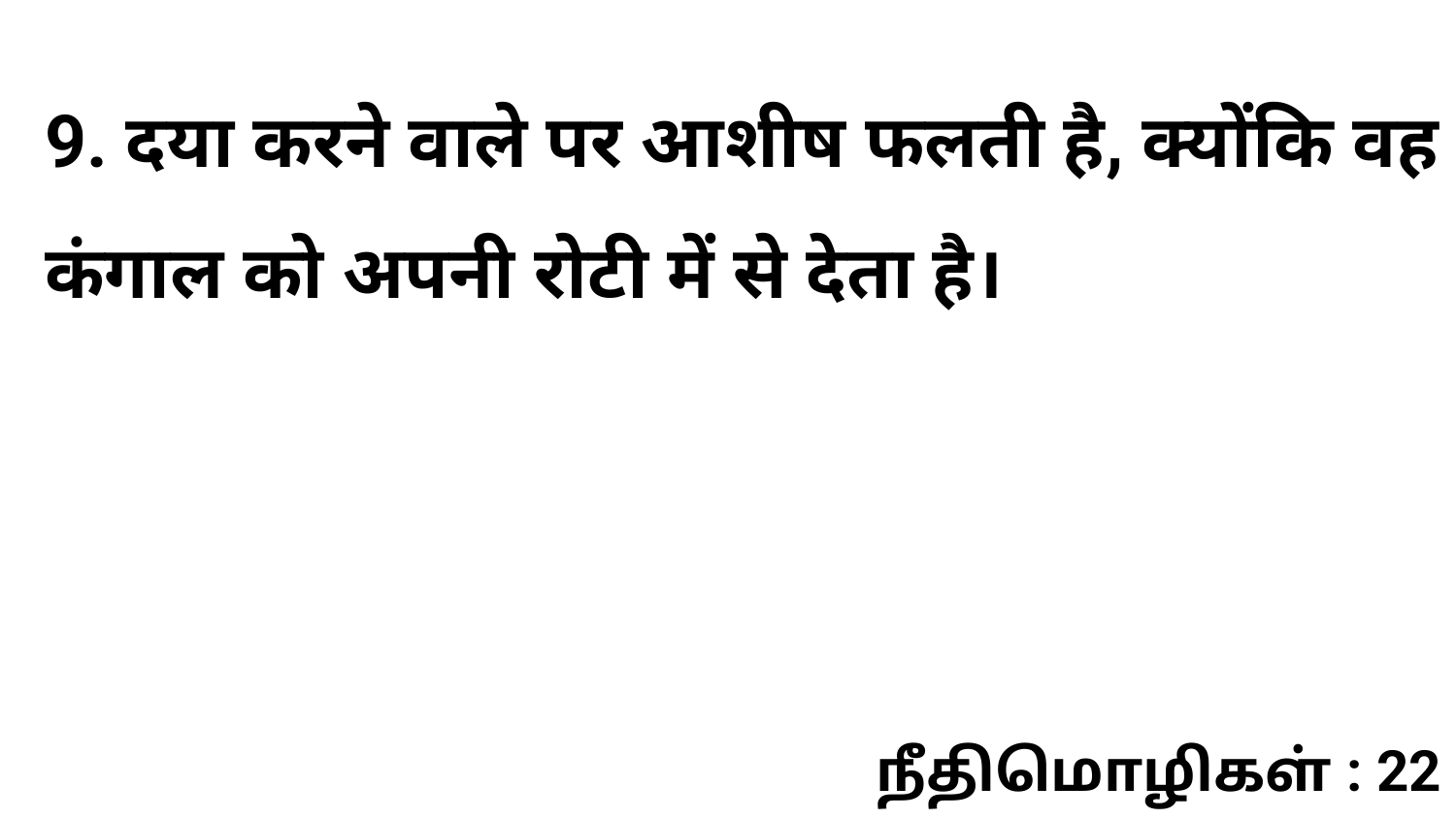

9. दया करने वाले पर आशीष फलती है, क्योंकि वह कंगाल को अपनी रोटी में से देता है।
நீதிமொழிகள் : 22